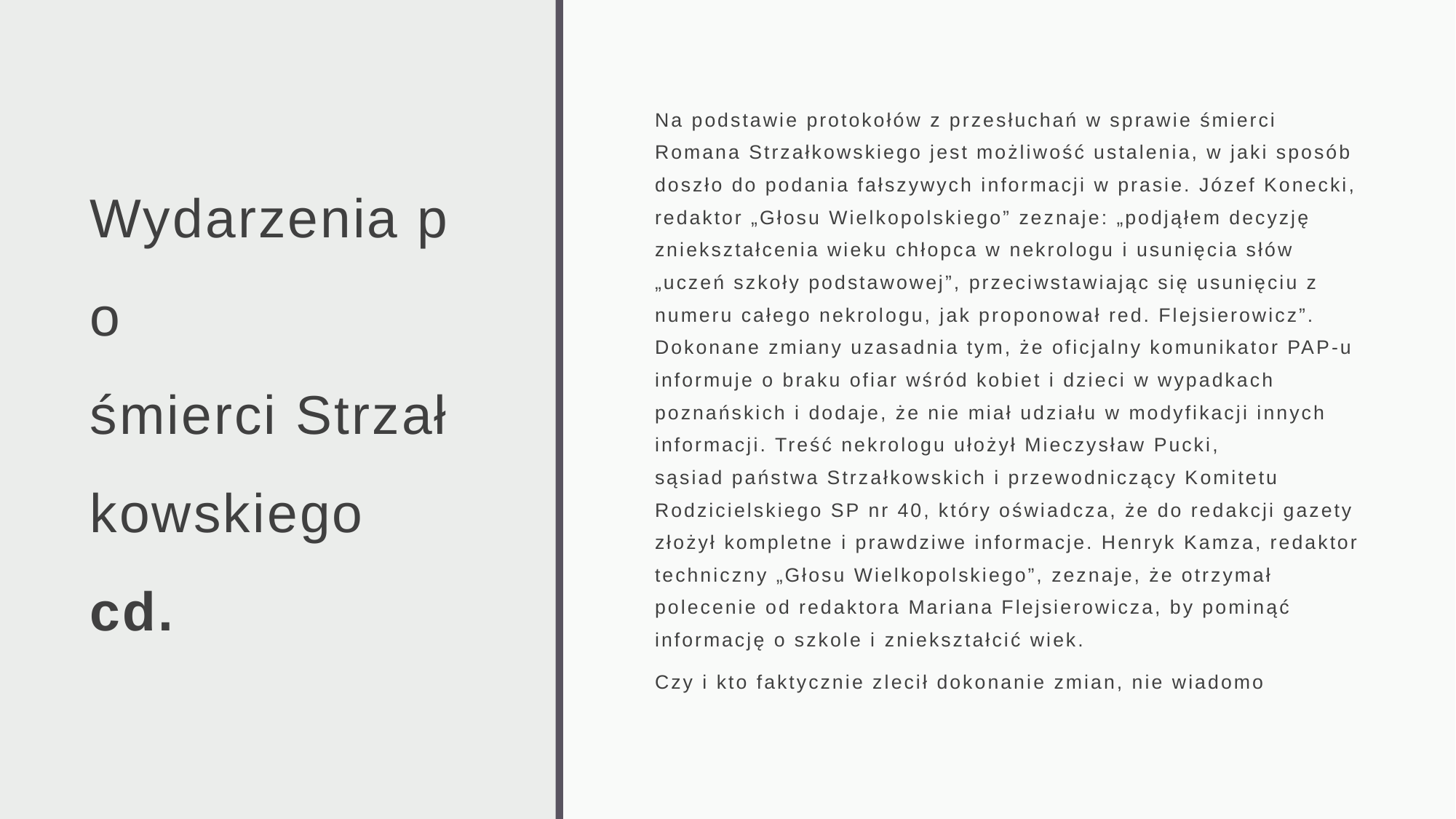

# Wydarzenia po śmierci Strzałkowskiego
cd.
Na podstawie protokołów z przesłuchań w sprawie śmierci Romana Strzałkowskiego jest możliwość ustalenia, w jaki sposób doszło do podania fałszywych informacji w prasie. Józef Konecki, redaktor „Głosu Wielkopolskiego” zeznaje: „podjąłem decyzję zniekształcenia wieku chłopca w nekrologu i usunięcia słów „uczeń szkoły podstawowej”, przeciwstawiając się usunięciu z numeru całego nekrologu, jak proponował red. Flejsierowicz”. Dokonane zmiany uzasadnia tym, że oficjalny komunikator PAP-u informuje o braku ofiar wśród kobiet i dzieci w wypadkach poznańskich i dodaje, że nie miał udziału w modyfikacji innych informacji. Treść nekrologu ułożył Mieczysław Pucki, sąsiad państwa Strzałkowskich i przewodniczący Komitetu Rodzicielskiego SP nr 40, który oświadcza, że do redakcji gazety złożył kompletne i prawdziwe informacje. Henryk Kamza, redaktor techniczny „Głosu Wielkopolskiego”, zeznaje, że otrzymał polecenie od redaktora Mariana Flejsierowicza, by pominąć informację o szkole i zniekształcić wiek.
Czy i kto faktycznie zlecił dokonanie zmian, nie wiadomo